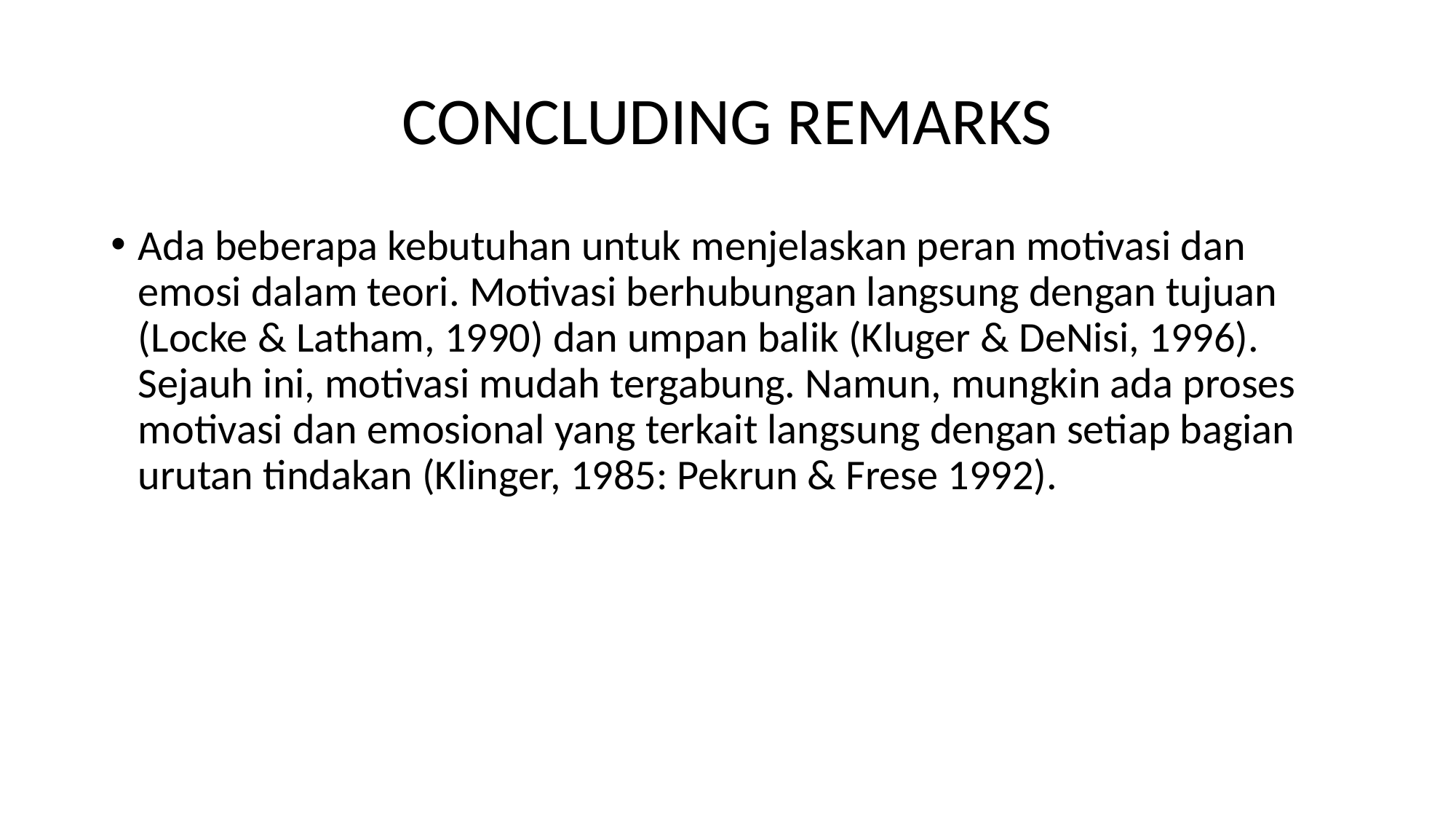

# CONCLUDING REMARKS
Ada beberapa kebutuhan untuk menjelaskan peran motivasi dan emosi dalam teori. Motivasi berhubungan langsung dengan tujuan (Locke & Latham, 1990) dan umpan balik (Kluger & DeNisi, 1996). Sejauh ini, motivasi mudah tergabung. Namun, mungkin ada proses motivasi dan emosional yang terkait langsung dengan setiap bagian urutan tindakan (Klinger, 1985: Pekrun & Frese 1992).